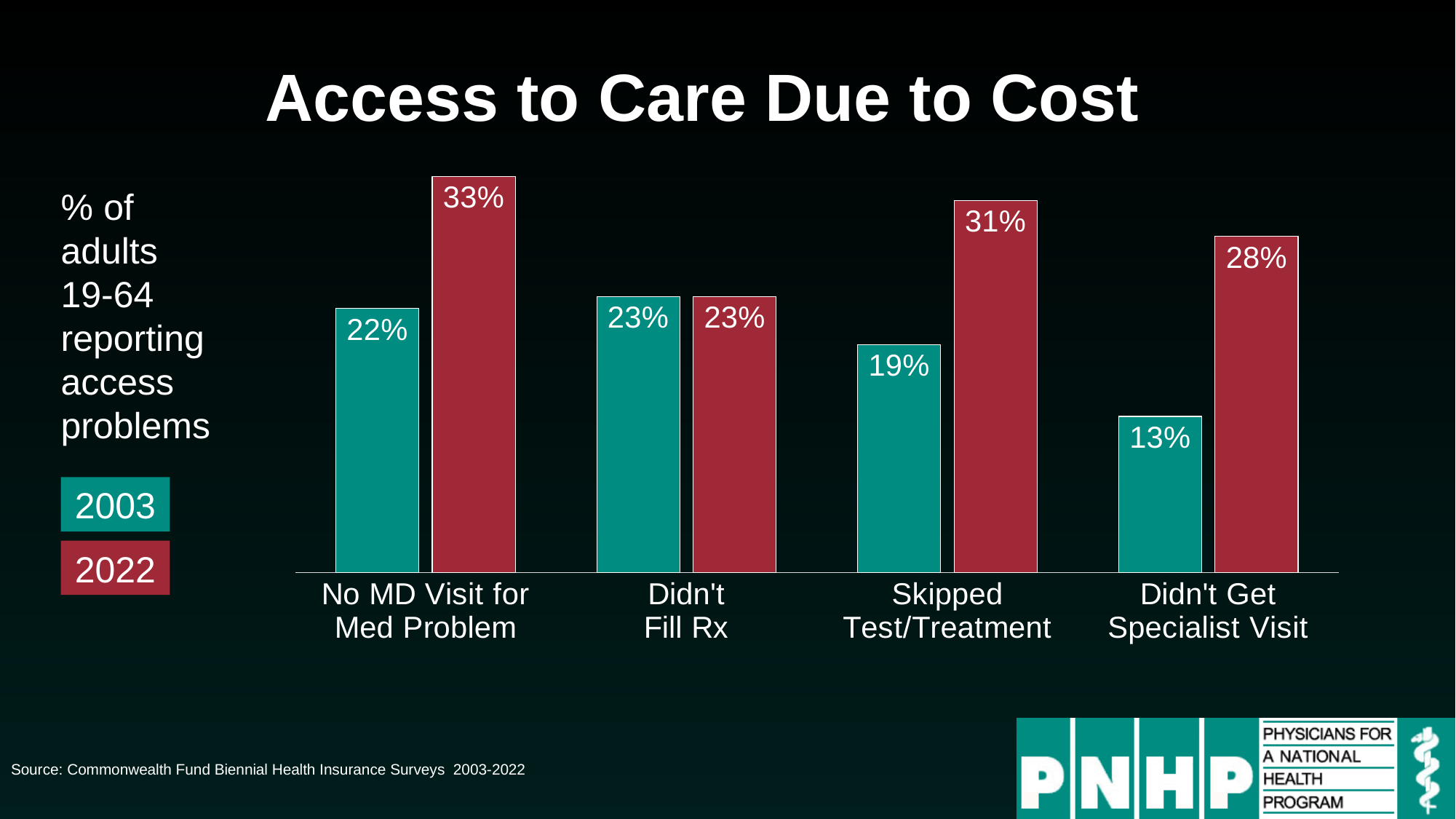

# Access to Care Due to Cost

### Chart

| Category | 2003 | 2022 |
|---|---|---|
| No MD Visit for Med Problem | 0.22 | 0.33 |
| Didn't
Fill Rx | 0.23 | 0.23 |
| Skipped
Test/Treatment | 0.19 | 0.31 |
| Didn't Get
Specialist Visit | 0.13 | 0.28 |
% of adults 19-64 reporting access problems
2003
2022
Source: Commonwealth Fund Biennial Health Insurance Surveys  2003-2022